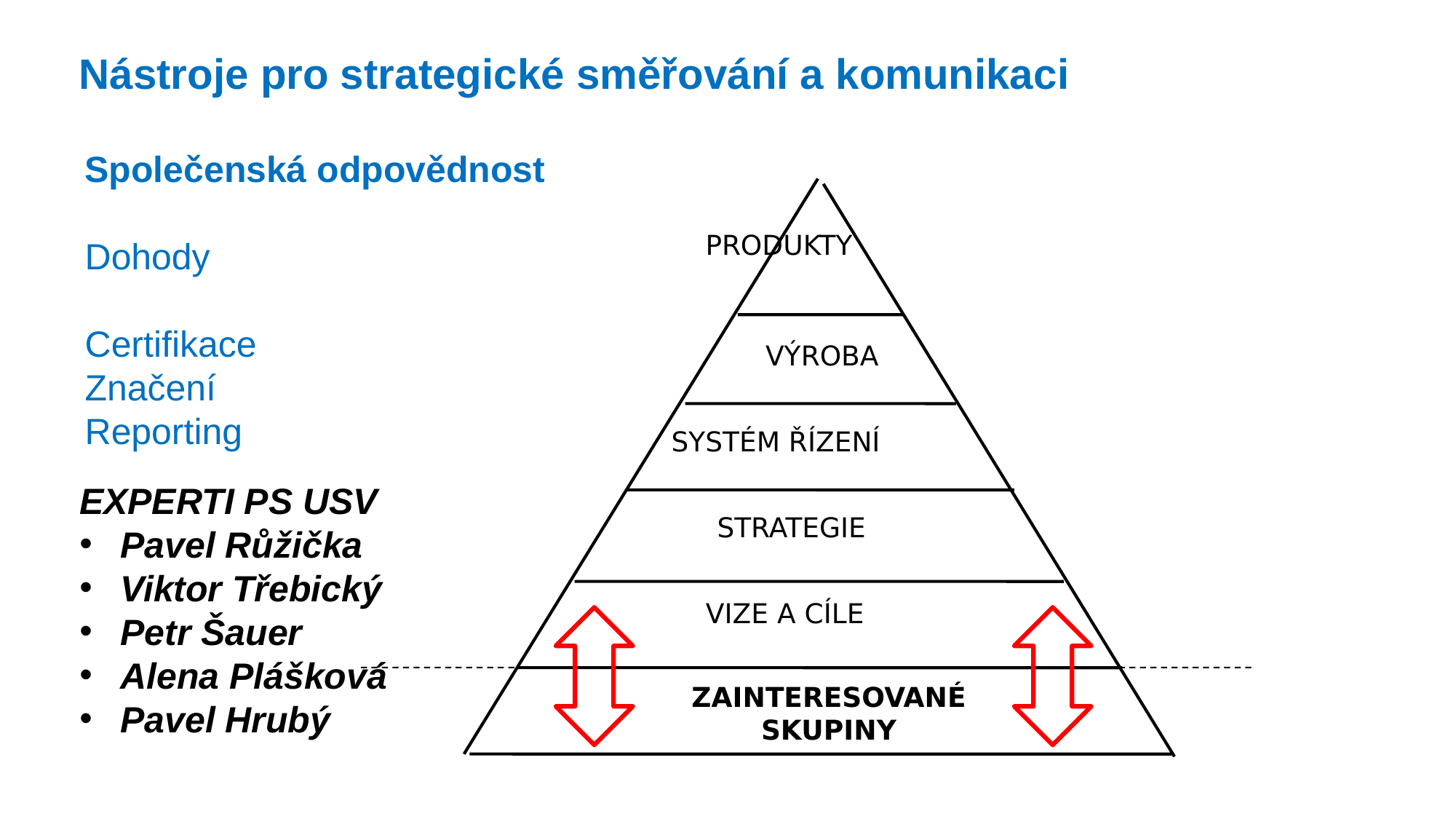

Nástroje pro strategické směřování a komunikaci
Společenská odpovědnost

Dohody

Certifikace
Značení
Reporting

PRODUKTY
VÝROBA
SYSTÉM ŘÍZENÍ
STRATEGIE
VIZE A CÍLE
ZAINTERESOVANÉ SKUPINY
EXPERTI PS USV
Pavel Růžička
Viktor Třebický
Petr Šauer
Alena Plášková
Pavel Hrubý